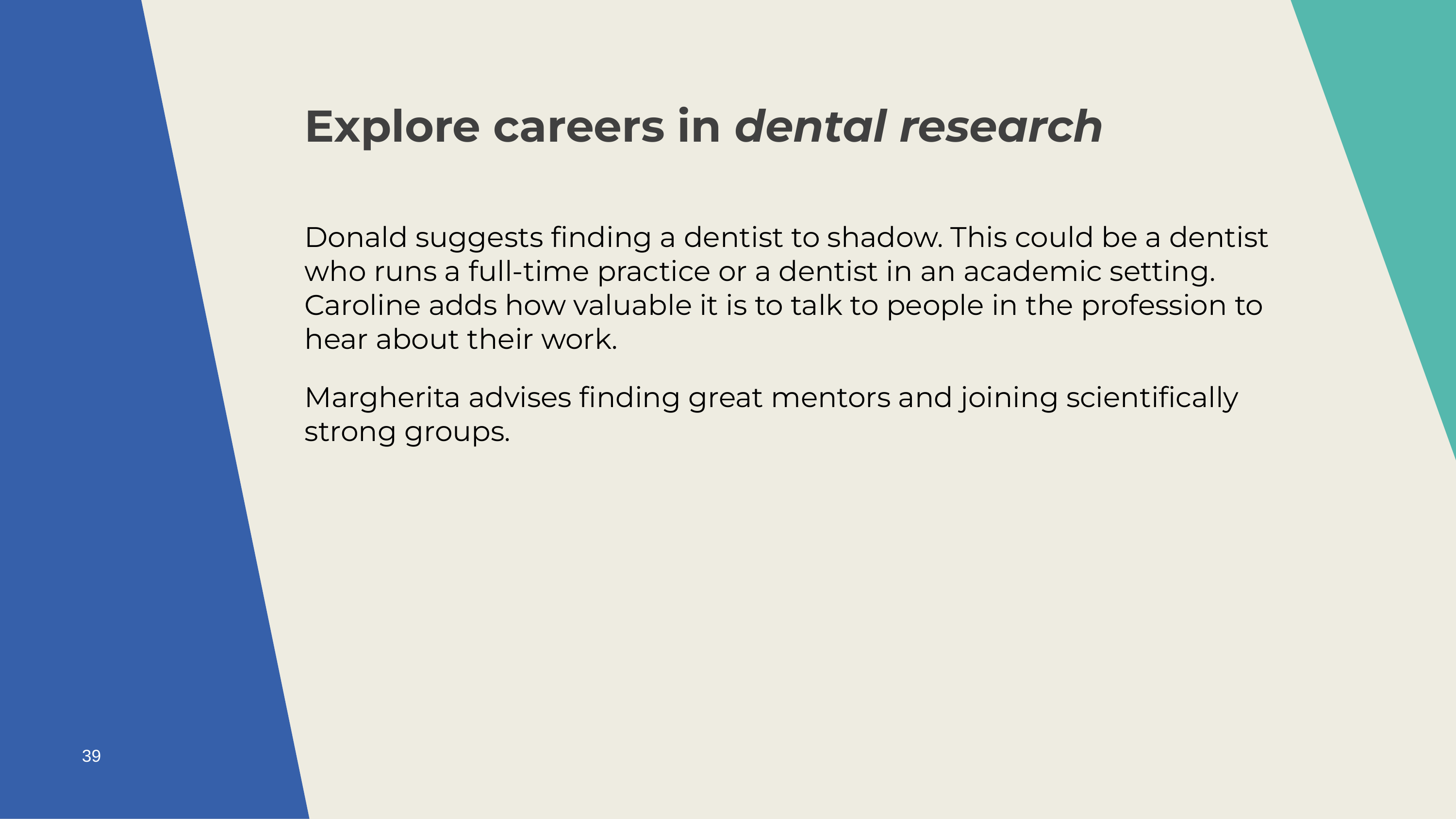

Explore careers in dental research

Donald suggests finding a dentist to shadow. This could be a dentist who runs a full-time practice or a dentist in an academic setting. Caroline adds how valuable it is to talk to people in the profession to hear about their work.
Margherita advises finding great mentors and joining scientifically strong groups.

39